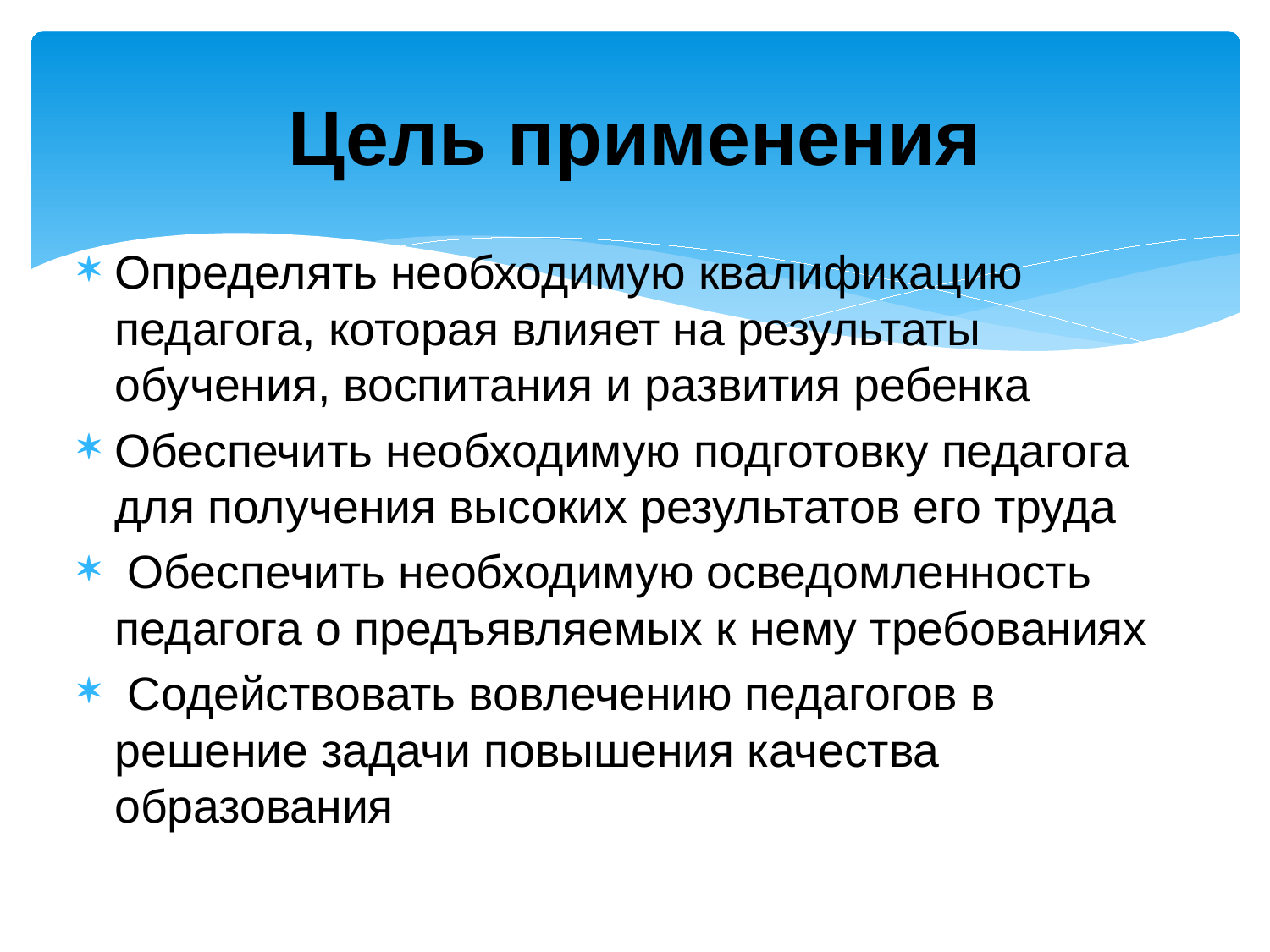

# Цель применения
Определять необходимую квалификацию педагога, которая влияет на результаты обучения, воспитания и развития ребенка
Обеспечить необходимую подготовку педагога для получения высоких результатов его труда
 Обеспечить необходимую осведомленность педагога о предъявляемых к нему требованиях
 Содействовать вовлечению педагогов в решение задачи повышения качества образования